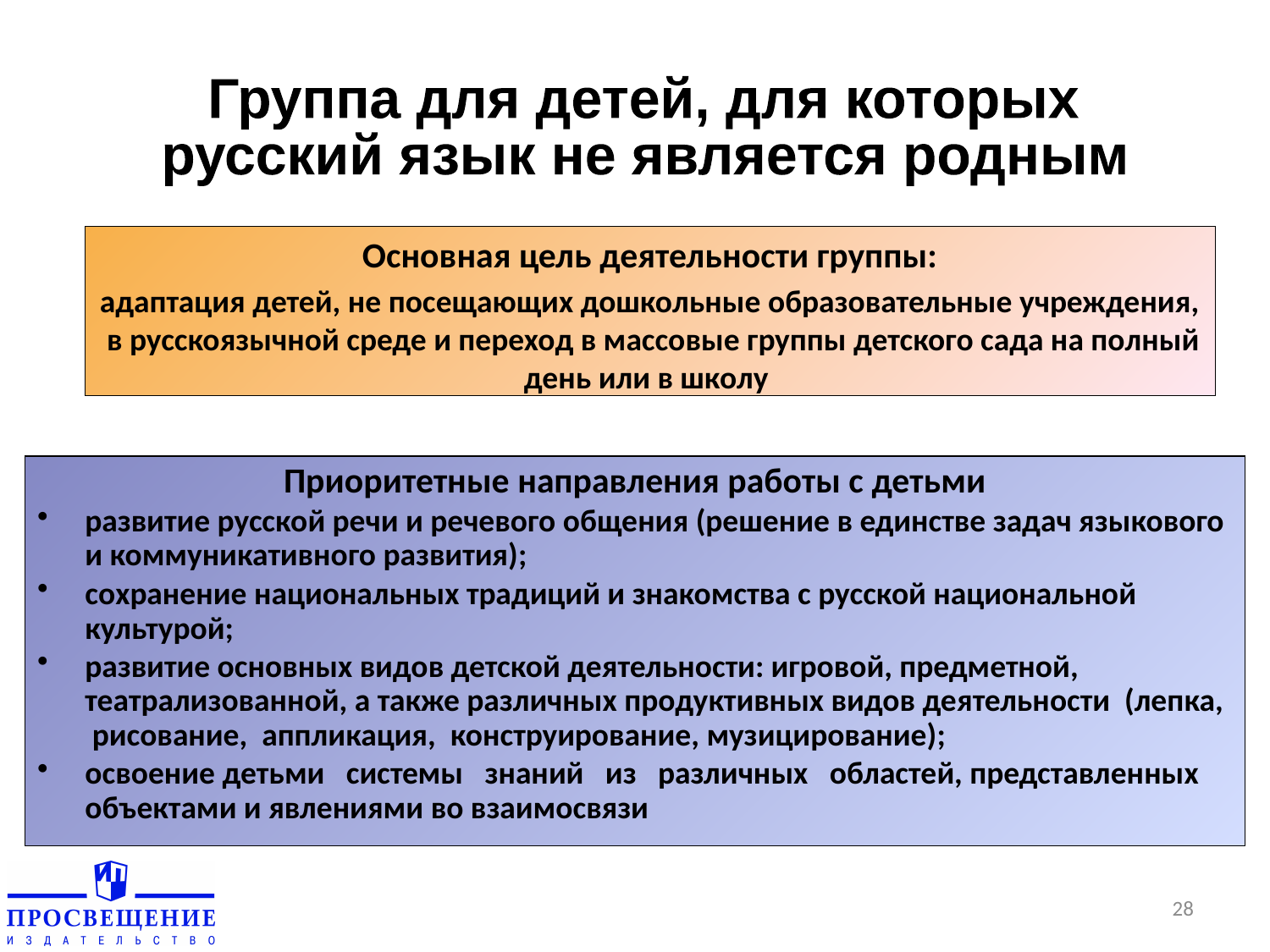

Группа для детей, для которых
русский язык не является родным
Основная цель деятельности группы:
адаптация детей, не посещающих дошкольные образовательные учреждения,  в русскоязычной среде и переход в массовые группы детского сада на полный день или в школу
Приоритетные направления работы с детьми
развитие русской речи и речевого общения (решение в единстве задач языкового и коммуникативного развития);
сохранение национальных традиций и знакомства с русской национальной культурой;
развитие основных видов детской деятельности: игровой, предметной, театрализованной, а также различных продуктивных видов деятельности  (лепка,   рисование,  аппликация,  конструирование, музицирование);
освоение детьми   системы   знаний   из   различных   областей, представленных объектами и явлениями во взаимосвязи
28